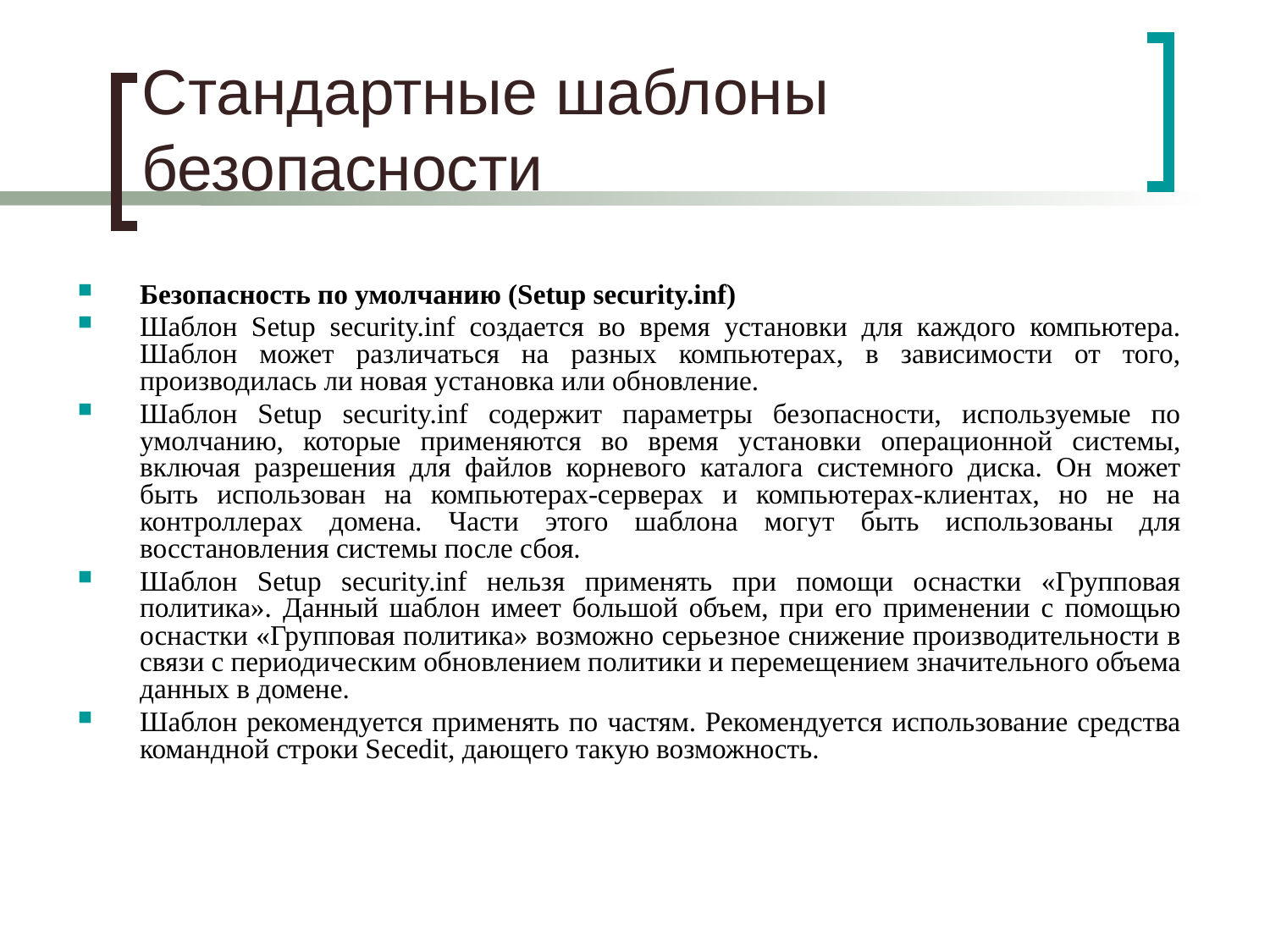

# Стандартные шаблоны безопасности
Безопасность по умолчанию (Setup security.inf)
Шаблон Setup security.inf создается во время установки для каждого компьютера. Шаблон может различаться на разных компьютерах, в зависимости от того, производилась ли новая установка или обновление.
Шаблон Setup security.inf содержит параметры безопасности, используемые по умолчанию, которые применяются во время установки операционной системы, включая разрешения для файлов корневого каталога системного диска. Он может быть использован на компьютерах-серверах и компьютерах-клиентах, но не на контроллерах домена. Части этого шаблона могут быть использованы для восстановления системы после сбоя.
Шаблон Setup security.inf нельзя применять при помощи оснастки «Групповая политика». Данный шаблон имеет большой объем, при его применении с помощью оснастки «Групповая политика» возможно серьезное снижение производительности в связи с периодическим обновлением политики и перемещением значительного объема данных в домене.
Шаблон рекомендуется применять по частям. Рекомендуется использование средства командной строки Secedit, дающего такую возможность.